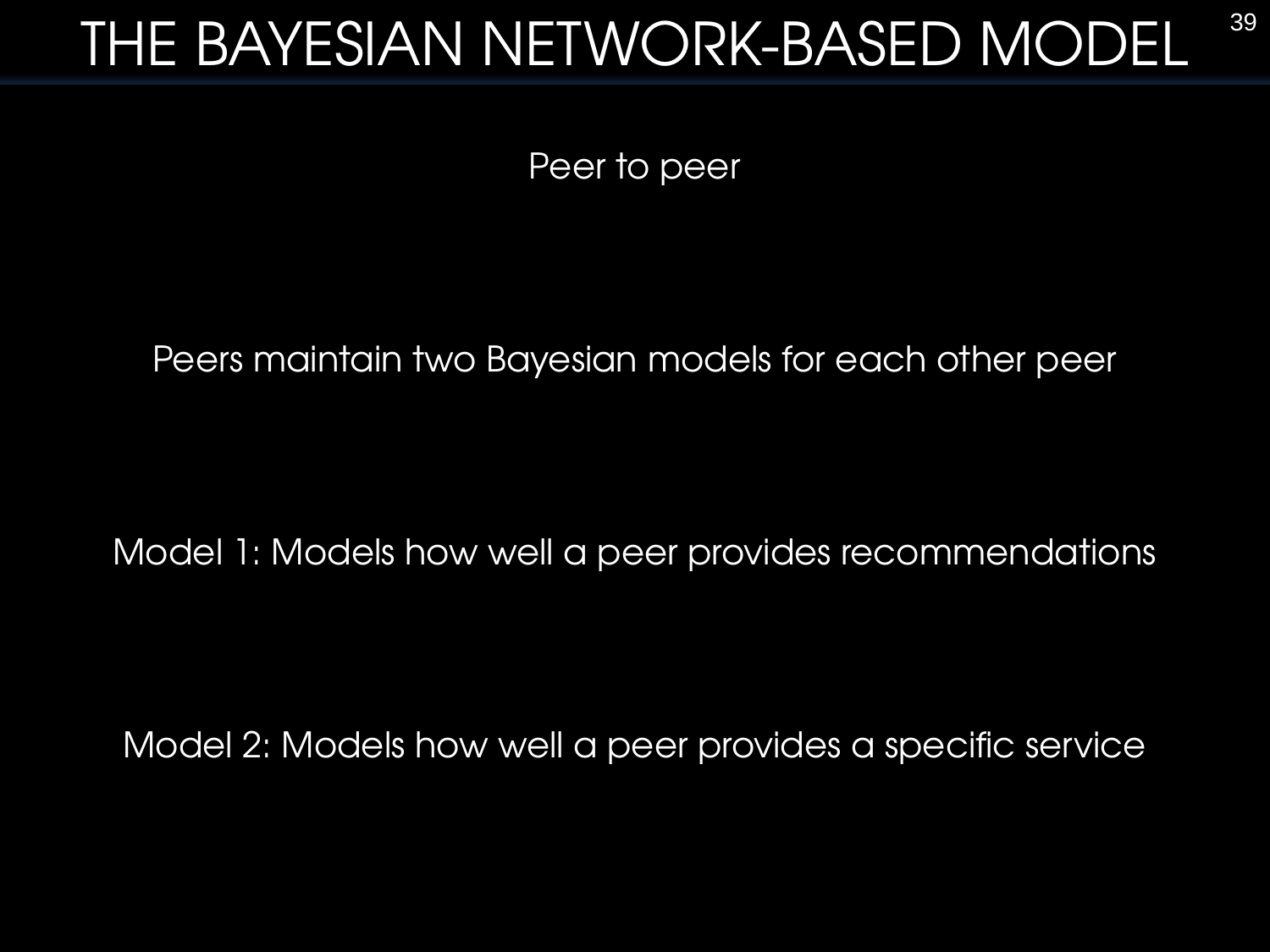

The Bayesian Network-Based Model
39
Peer to peer
Peers maintain two Bayesian models for each other peer
Model 1: Models how well a peer provides recommendations
Model 2: Models how well a peer provides a specific service